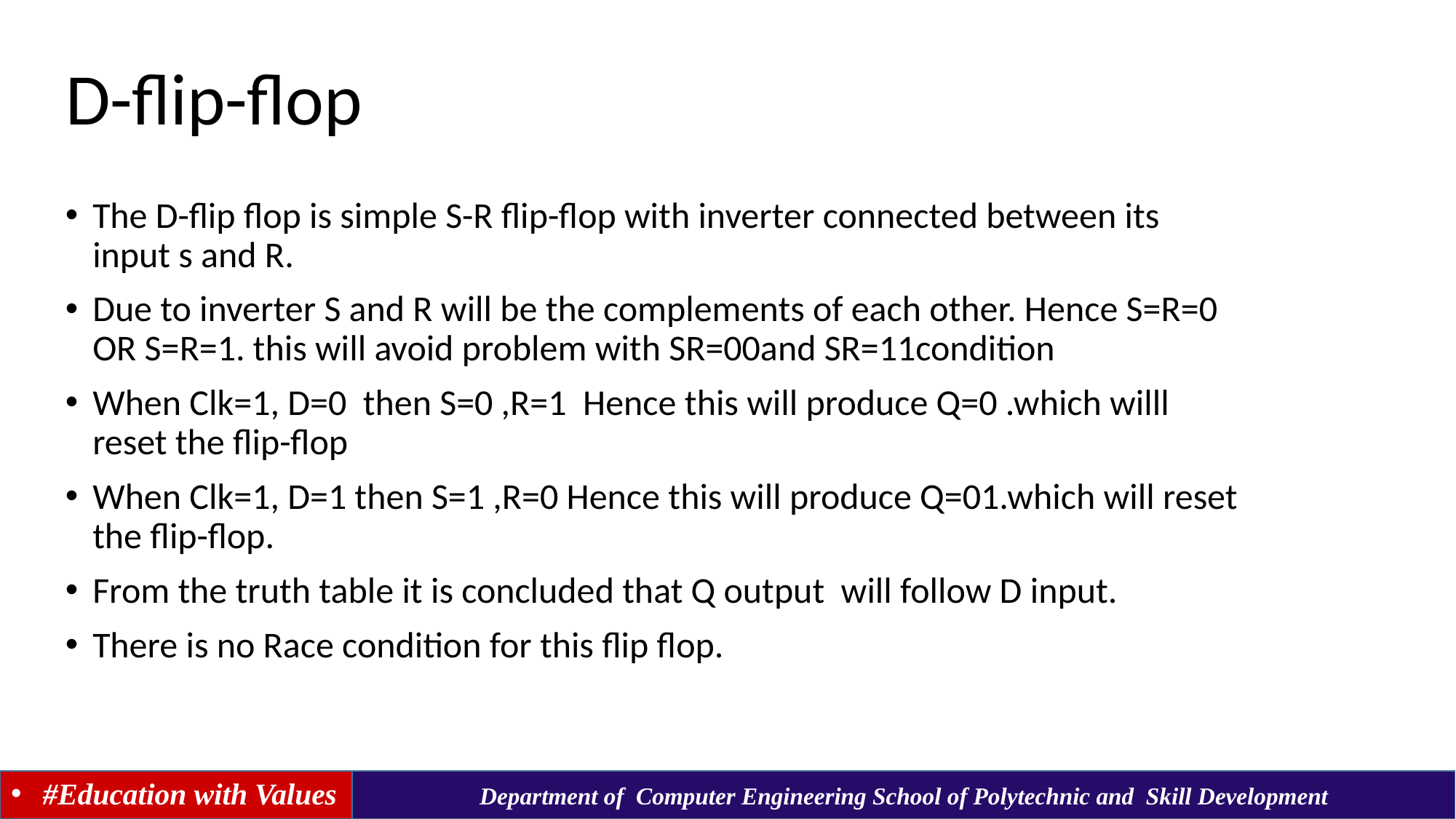

D-flip-flop
The D-flip flop is simple S-R flip-flop with inverter connected between its input s and R.
Due to inverter S and R will be the complements of each other. Hence S=R=0 OR S=R=1. this will avoid problem with SR=00and SR=11condition
When Clk=1, D=0  then S=0 ,R=1  Hence this will produce Q=0 .which willl reset the flip-flop
When Clk=1, D=1 then S=1 ,R=0 Hence this will produce Q=01.which will reset the flip-flop.
From the truth table it is concluded that Q output  will follow D input.
There is no Race condition for this flip flop.

#Education with Values
Department of  Computer Engineering School of Polytechnic and  Skill Development